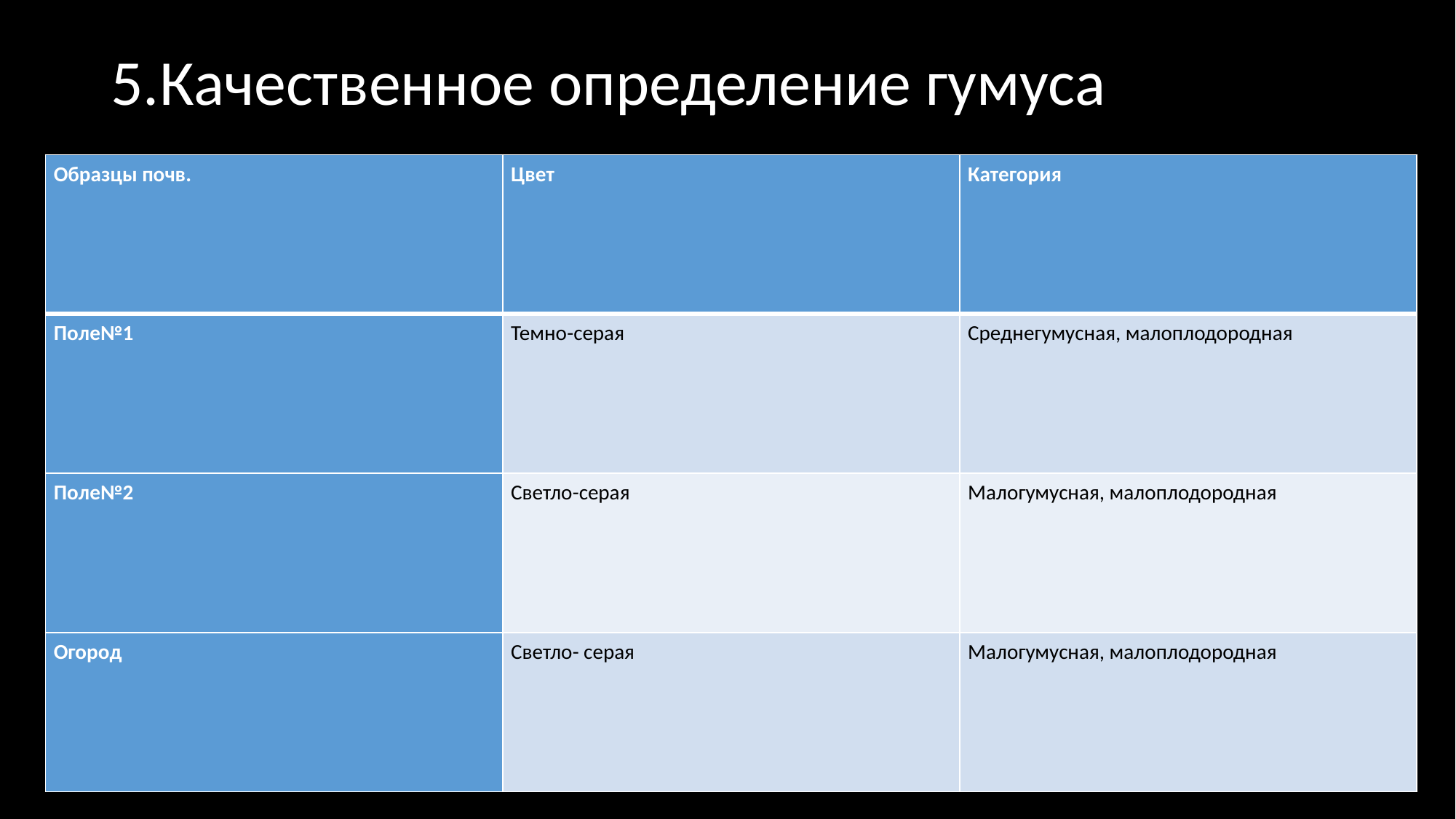

# 5.Качественное определение гумуса
| Образцы почв. | Цвет | Категория |
| --- | --- | --- |
| Поле№1 | Темно-серая | Среднегумусная, малоплодородная |
| Поле№2 | Светло-серая | Малогумусная, малоплодородная |
| Огород | Светло- серая | Малогумусная, малоплодородная |